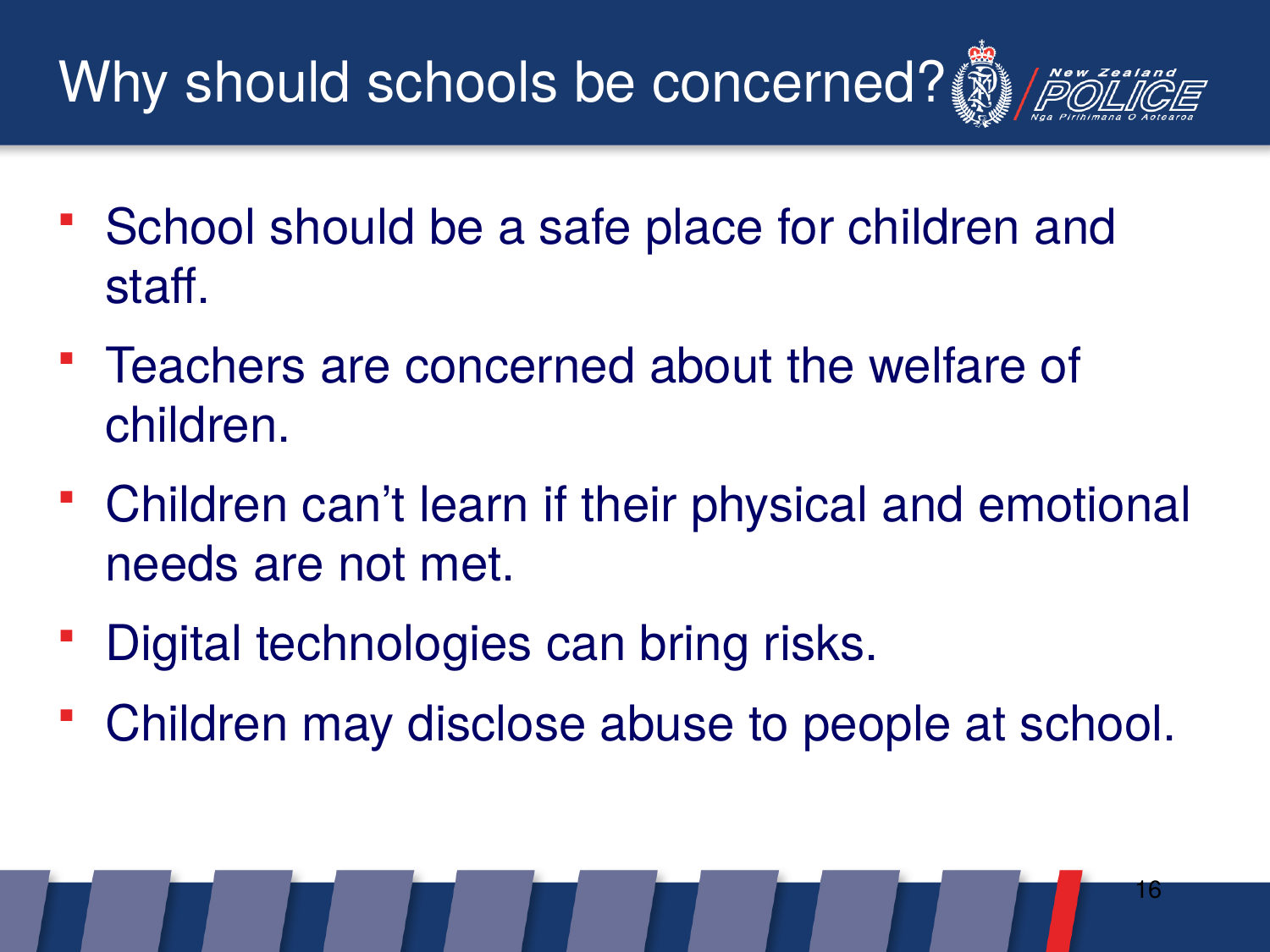

Why should schools be concerned?
#
School should be a safe place for children and staff.
Teachers are concerned about the welfare of children.
Children can’t learn if their physical and emotional needs are not met.
Digital technologies can bring risks.
Children may disclose abuse to people at school.
16